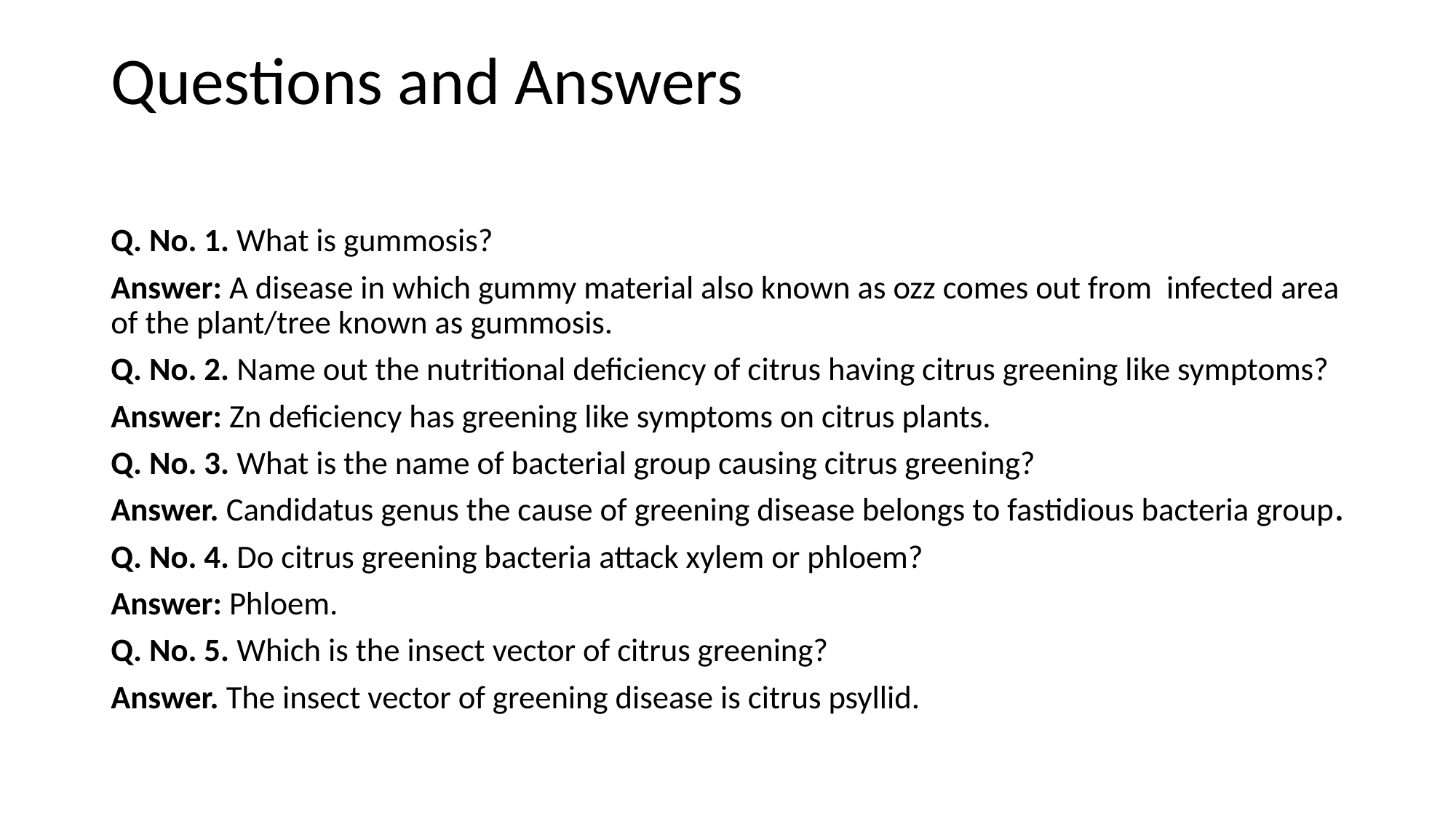

# Questions and Answers
Q. No. 1. What is gummosis?
Answer: A disease in which gummy material also known as ozz comes out from  infected area of the plant/tree known as gummosis.
Q. No. 2. Name out the nutritional deficiency of citrus having citrus greening like symptoms?
Answer: Zn deficiency has greening like symptoms on citrus plants.
Q. No. 3. What is the name of bacterial group causing citrus greening?
Answer. Candidatus genus the cause of greening disease belongs to fastidious bacteria group.
Q. No. 4. Do citrus greening bacteria attack xylem or phloem?
Answer: Phloem.
Q. No. 5. Which is the insect vector of citrus greening?
Answer. The insect vector of greening disease is citrus psyllid.